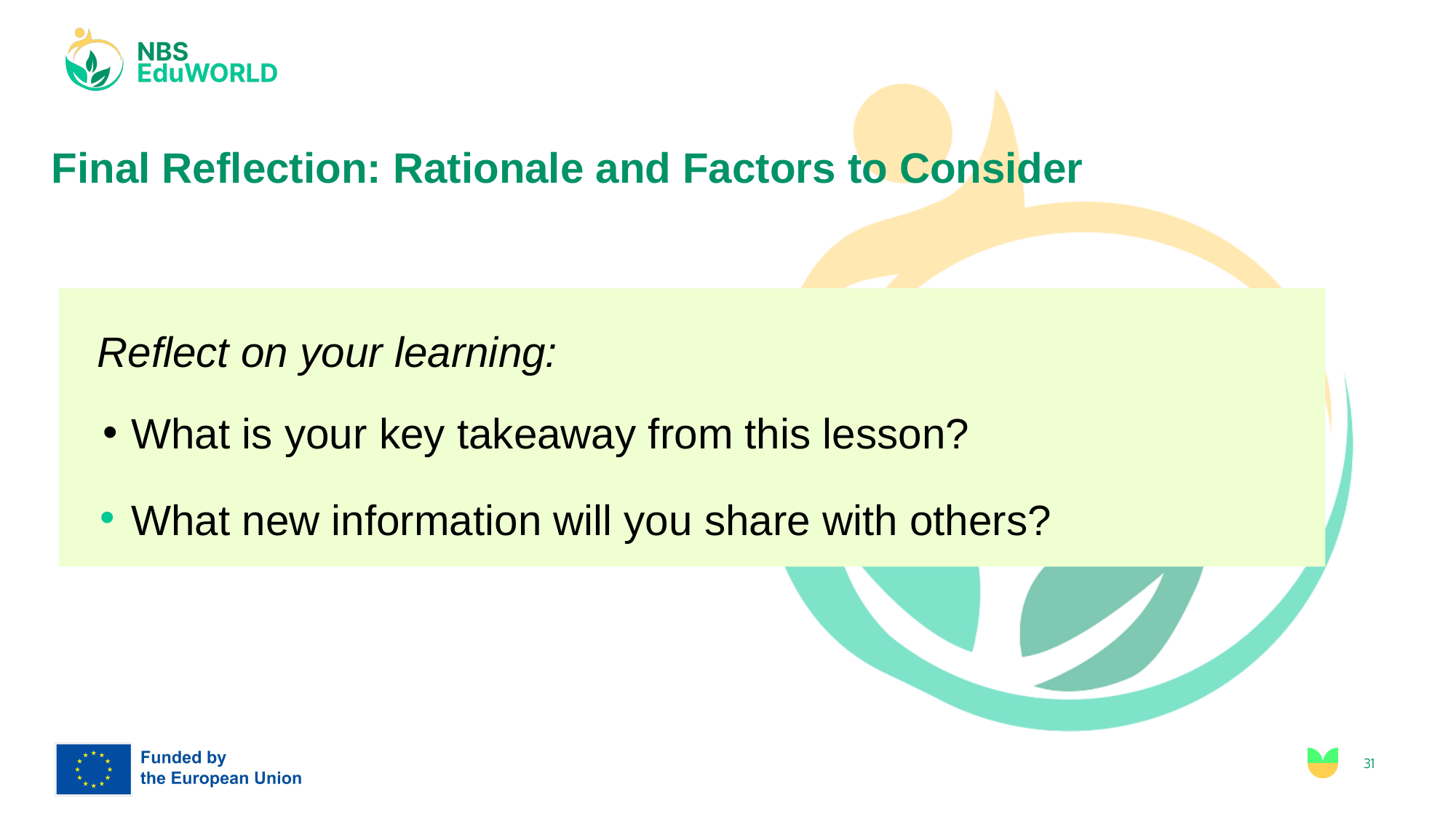

# Final Reflection: Rationale and Factors to Consider
Reflect on your learning:
What is your key takeaway from this lesson?
What new information will you share with others?
31